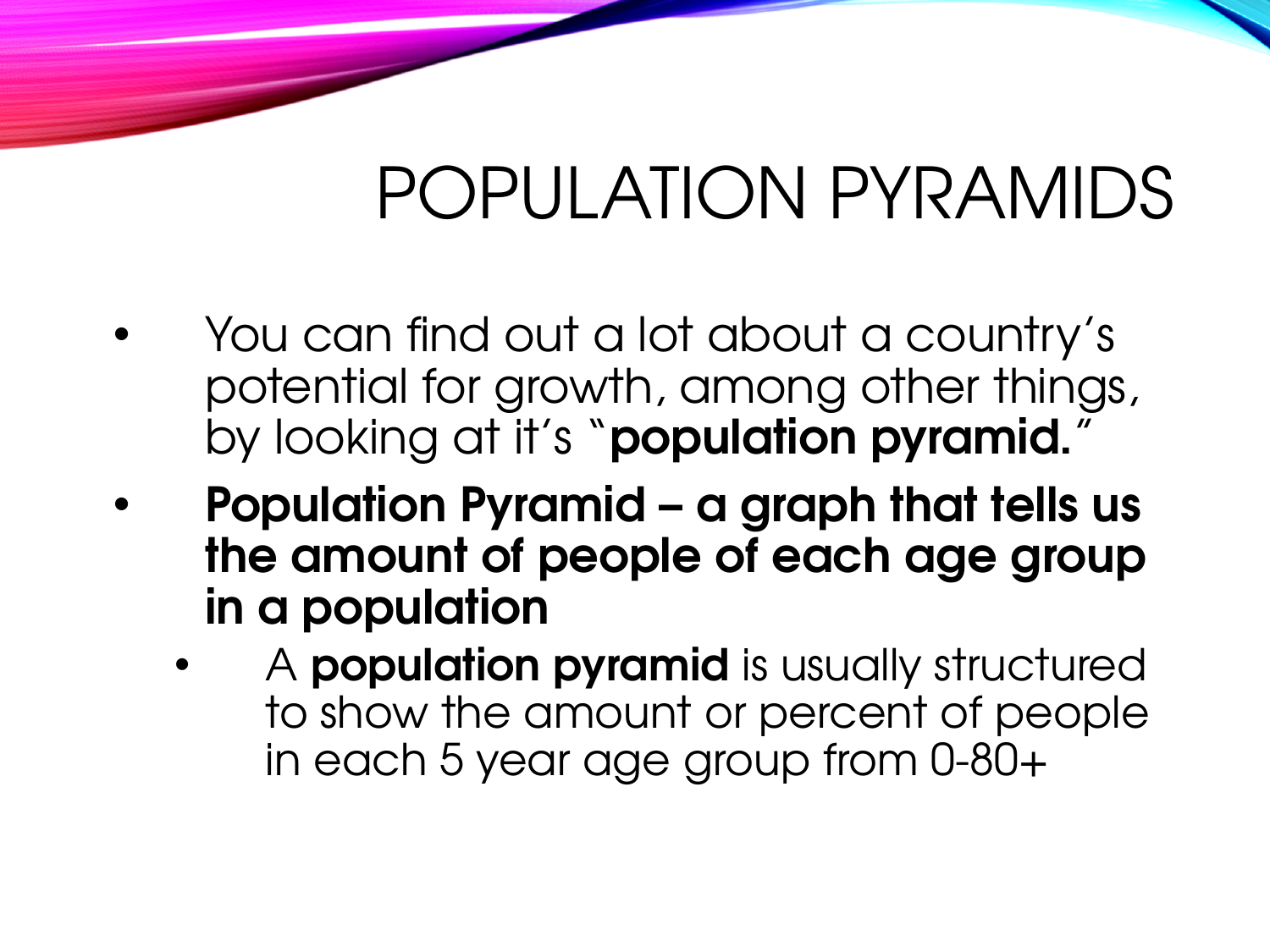

# Population Pyramids
You can find out a lot about a country’s potential for growth, among other things, by looking at it’s “population pyramid.”
Population Pyramid – a graph that tells us the amount of people of each age group in a population
A population pyramid is usually structured to show the amount or percent of people in each 5 year age group from 0-80+